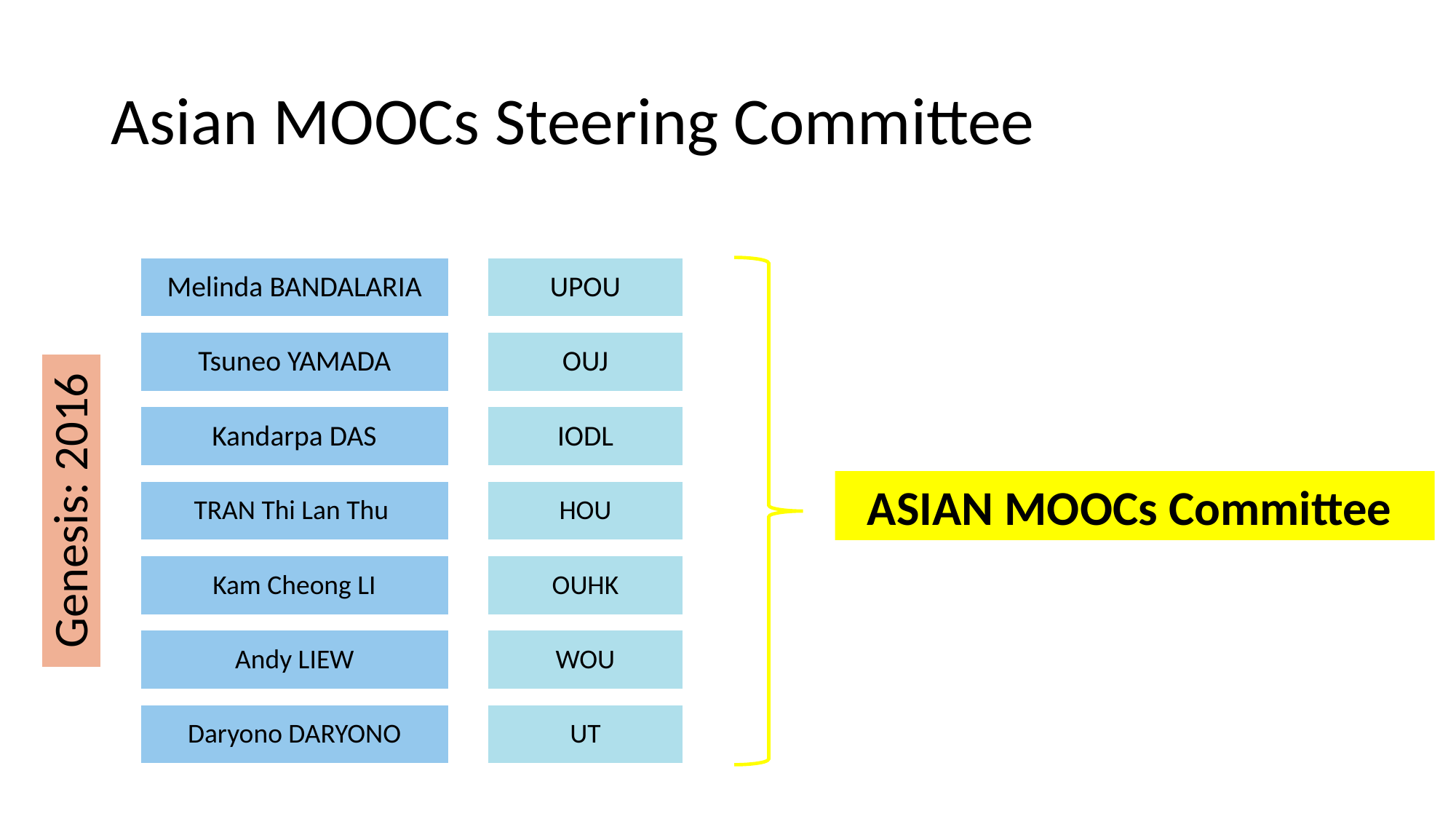

# Asian MOOCs Steering Committee

Genesis: 2016
Melinda BANDALARIA
UPOU
Tsuneo YAMADA
OUJ
Kandarpa DAS
IODL
TRAN Thi Lan Thu
HOU
Kam Cheong LI
OUHK
Andy LIEW
WOU
Daryono DARYONO
UT
ASIAN MOOCs Committee